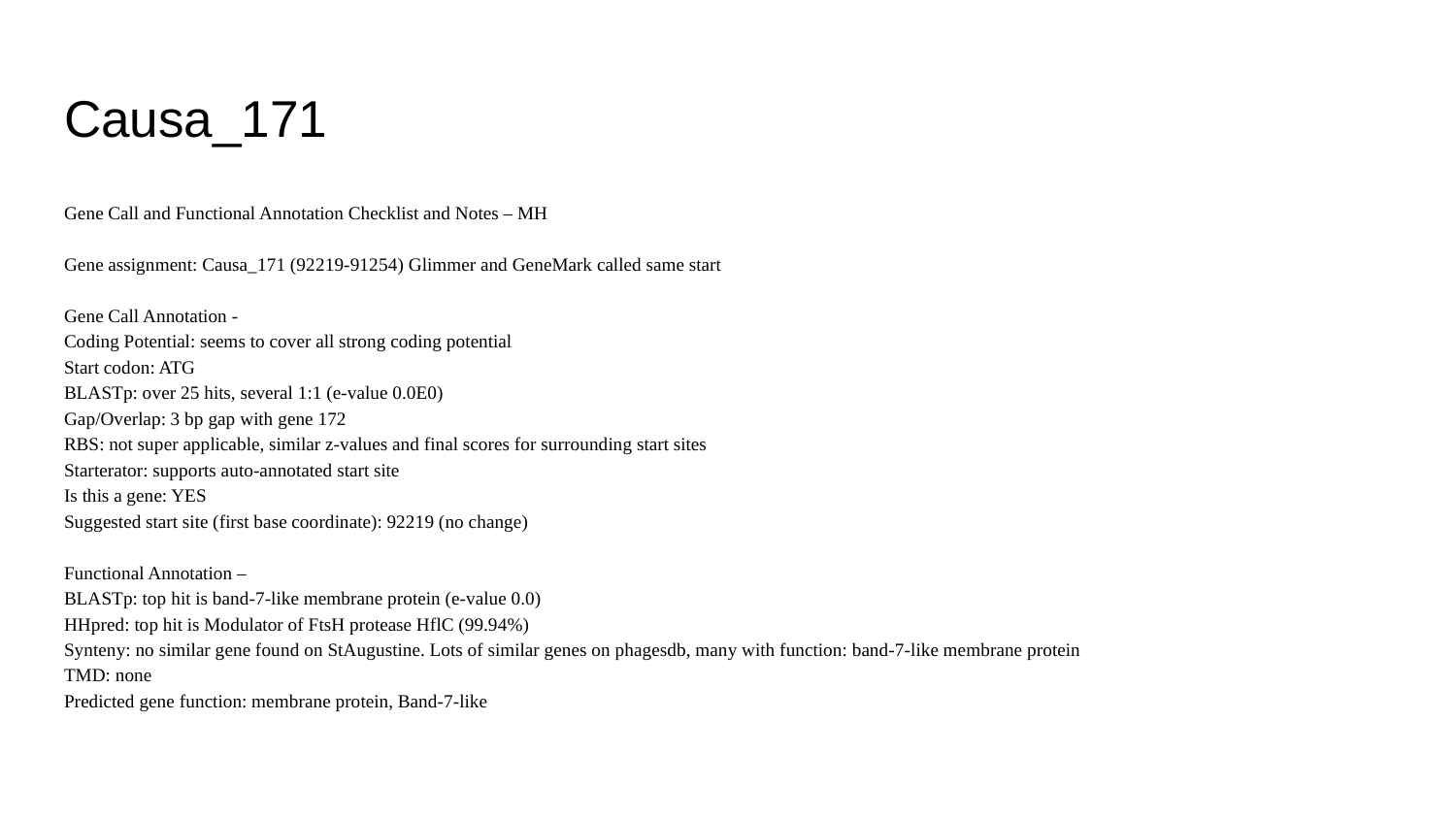

# Causa_171
Gene Call and Functional Annotation Checklist and Notes – MH

Gene assignment: Causa_171 (92219-91254) Glimmer and GeneMark called same start

Gene Call Annotation -
Coding Potential: seems to cover all strong coding potential
Start codon: ATG
BLASTp: over 25 hits, several 1:1 (e-value 0.0E0)
Gap/Overlap: 3 bp gap with gene 172
RBS: not super applicable, similar z-values and final scores for surrounding start sites
Starterator: supports auto-annotated start site
Is this a gene: YES
Suggested start site (first base coordinate): 92219 (no change)

Functional Annotation –
BLASTp: top hit is band-7-like membrane protein (e-value 0.0)
HHpred: top hit is Modulator of FtsH protease HflC (99.94%)
Synteny: no similar gene found on StAugustine. Lots of similar genes on phagesdb, many with function: band-7-like membrane protein
TMD: none
Predicted gene function: membrane protein, Band-7-like